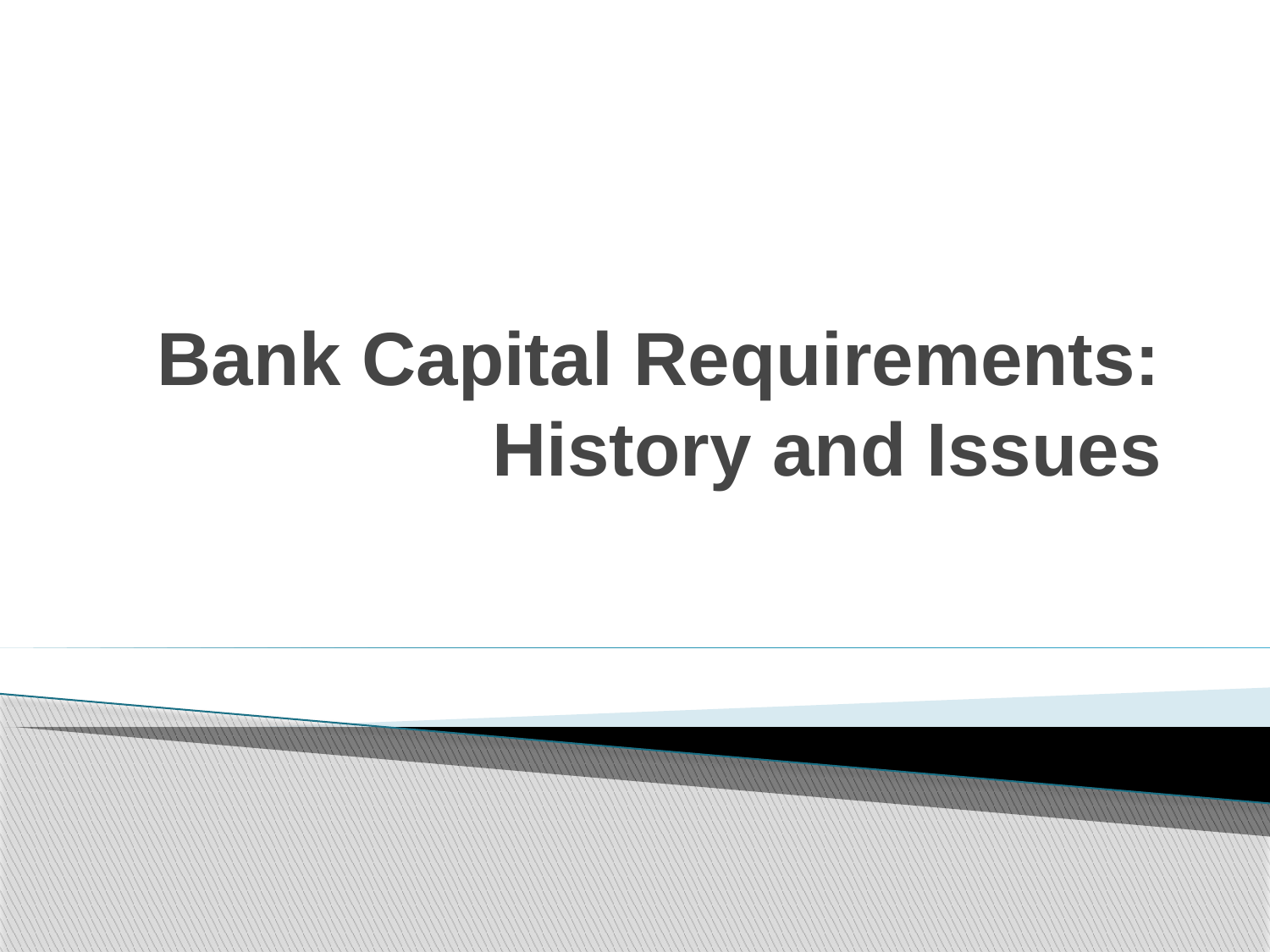

# Bank Capital Requirements: History and Issues